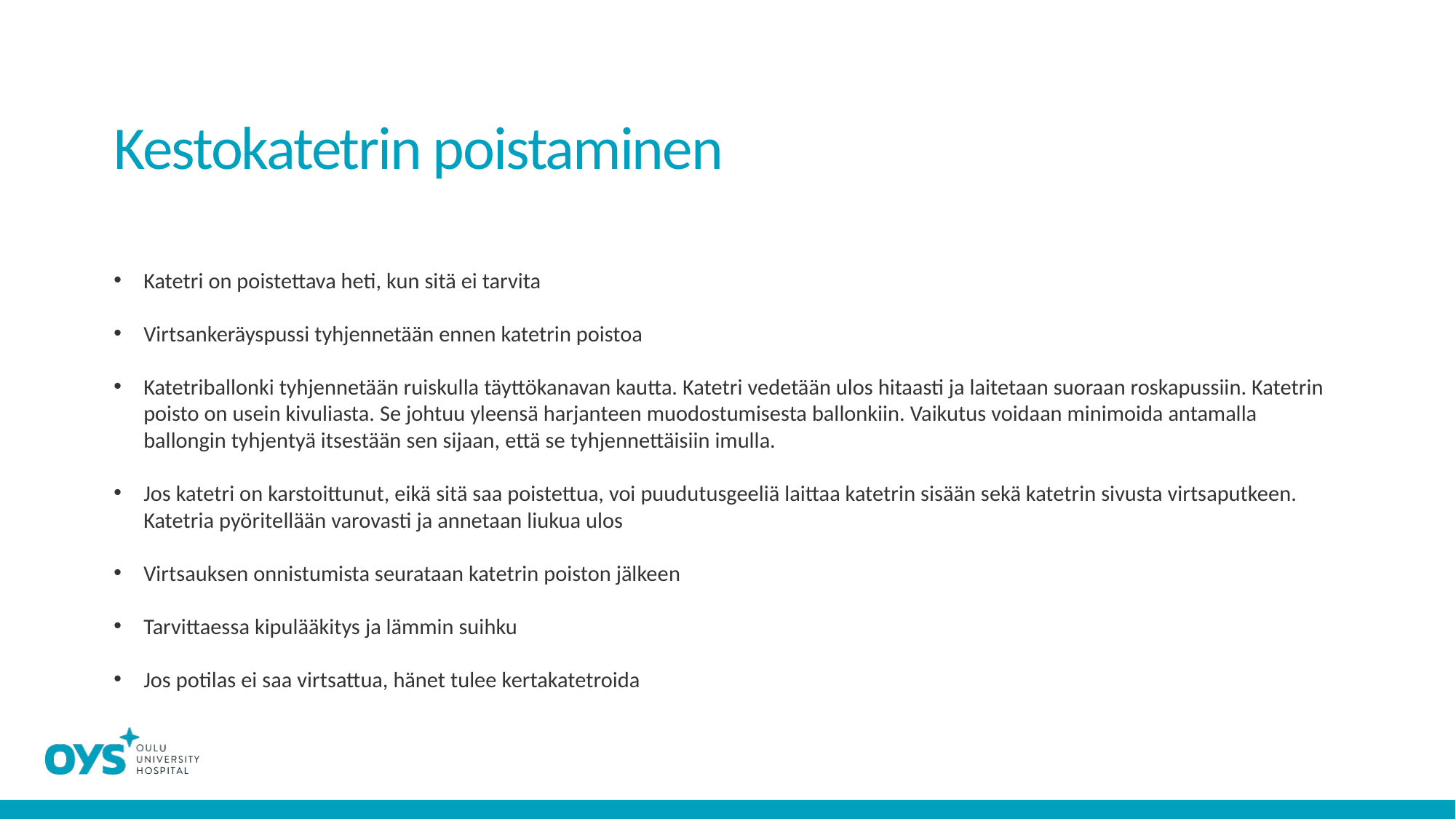

# Kestokatetrin poistaminen
Katetri on poistettava heti, kun sitä ei tarvita

Virtsankeräyspussi tyhjennetään ennen katetrin poistoa

Katetriballonki tyhjennetään ruiskulla täyttökanavan kautta. Katetri vedetään ulos hitaasti ja laitetaan suoraan roskapussiin. Katetrin poisto on usein kivuliasta. Se johtuu yleensä harjanteen muodostumisesta ballonkiin. Vaikutus voidaan minimoida antamalla ballongin tyhjentyä itsestään sen sijaan, että se tyhjennettäisiin imulla.

Jos katetri on karstoittunut, eikä sitä saa poistettua, voi puudutusgeeliä laittaa katetrin sisään sekä katetrin sivusta virtsaputkeen. Katetria pyöritellään varovasti ja annetaan liukua ulos

Virtsauksen onnistumista seurataan katetrin poiston jälkeen

Tarvittaessa kipulääkitys ja lämmin suihku

Jos potilas ei saa virtsattua, hänet tulee kertakatetroida